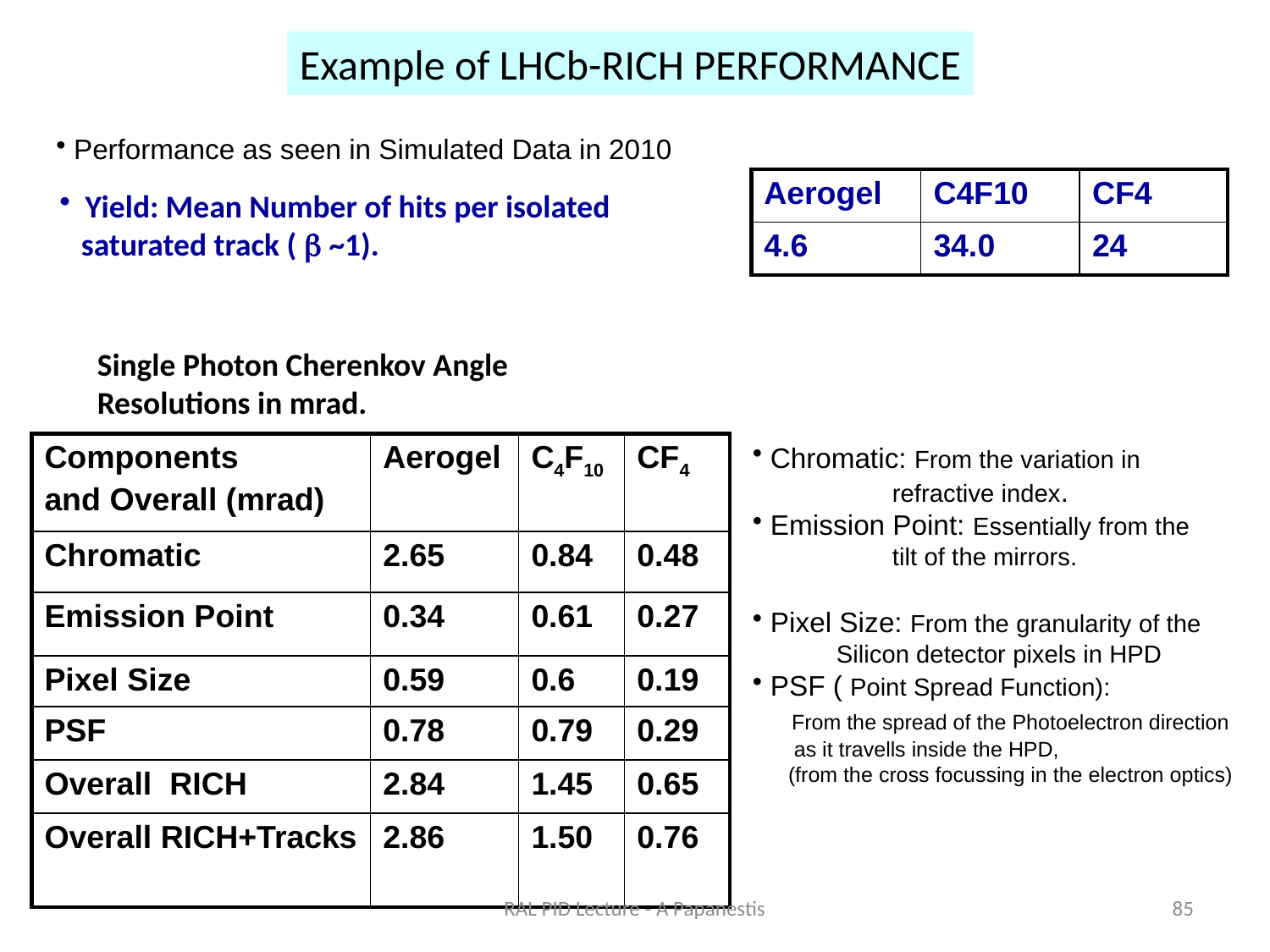

Example of LHCb-RICH PERFORMANCE
 Performance as seen in Simulated Data in 2010
| Aerogel | C4F10 | CF4 |
| --- | --- | --- |
| 4.6 | 34.0 | 24 |
  Yield: Mean Number of hits per isolated
   saturated track ( β ~1).
Single Photon Cherenkov Angle Resolutions in mrad.
| Components and Overall (mrad) | Aerogel | C4F10 | CF4 |
| --- | --- | --- | --- |
| Chromatic | 2.65 | 0.84 | 0.48 |
| Emission Point | 0.34 | 0.61 | 0.27 |
| Pixel Size | 0.59 | 0.6 | 0.19 |
| PSF | 0.78 | 0.79 | 0.29 |
| Overall RICH | 2.84 | 1.45 | 0.65 |
| Overall RICH+Tracks | 2.86 | 1.50 | 0.76 |
 Chromatic: From the variation in
                    refractive index.
 Emission Point: Essentially from the
                    tilt of the mirrors.

 Pixel Size: From the granularity of the
            Silicon detector pixels in HPD
 PSF ( Point Spread Function):
     From the spread of the Photoelectron direction
       as it travells inside the HPD,
      (from the cross focussing in the electron optics)

RAL PID Lecture - A Papanestis
85